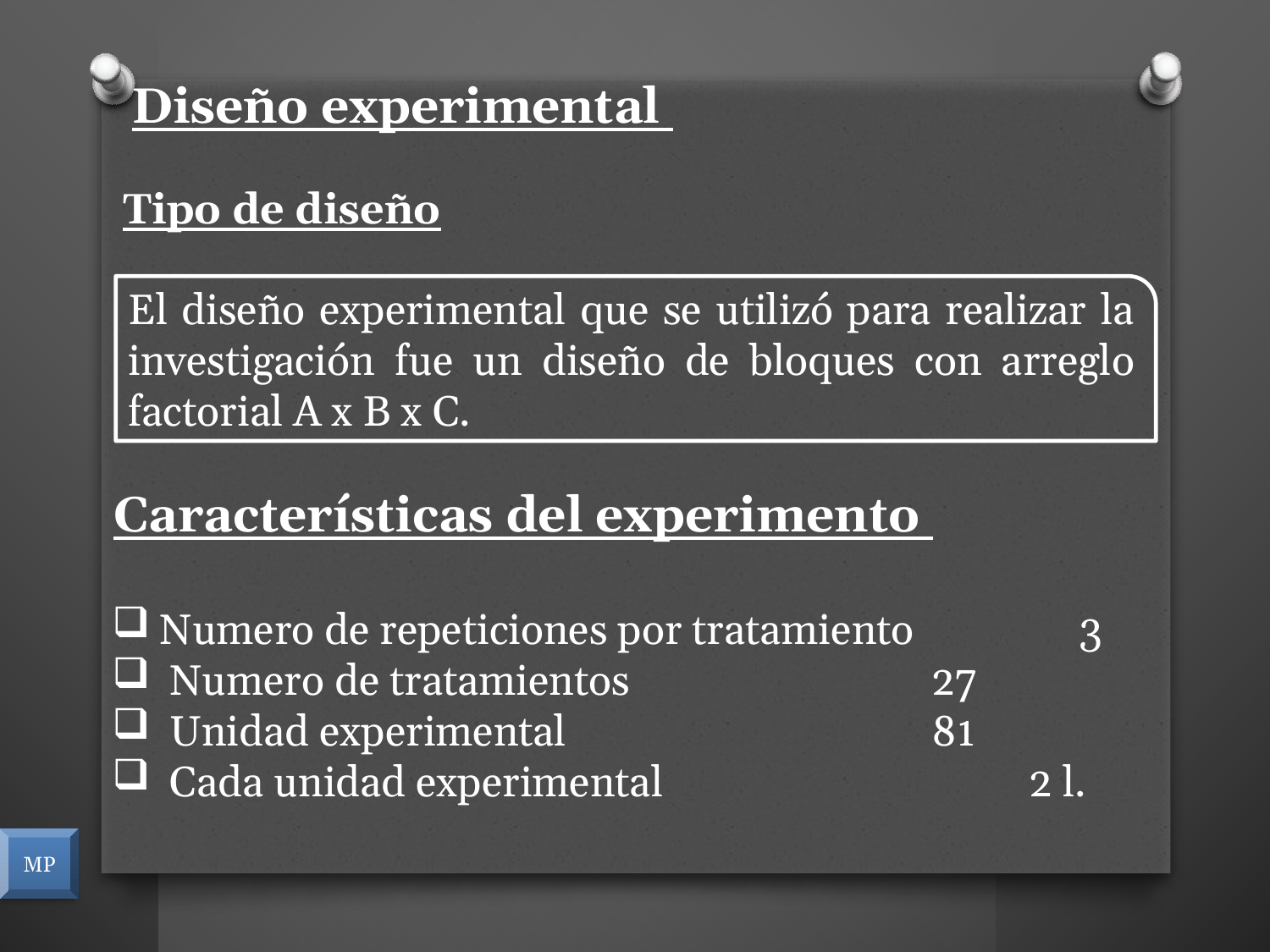

Diseño experimental
Tipo de diseño
El diseño experimental que se utilizó para realizar la investigación fue un diseño de bloques con arreglo factorial A x B x C.
Características del experimento
Numero de repeticiones por tratamiento      	   3
 Numero de tratamientos                            	 27
 Unidad experimental                               	 81
 Cada unidad experimental                                    2 l.
MP